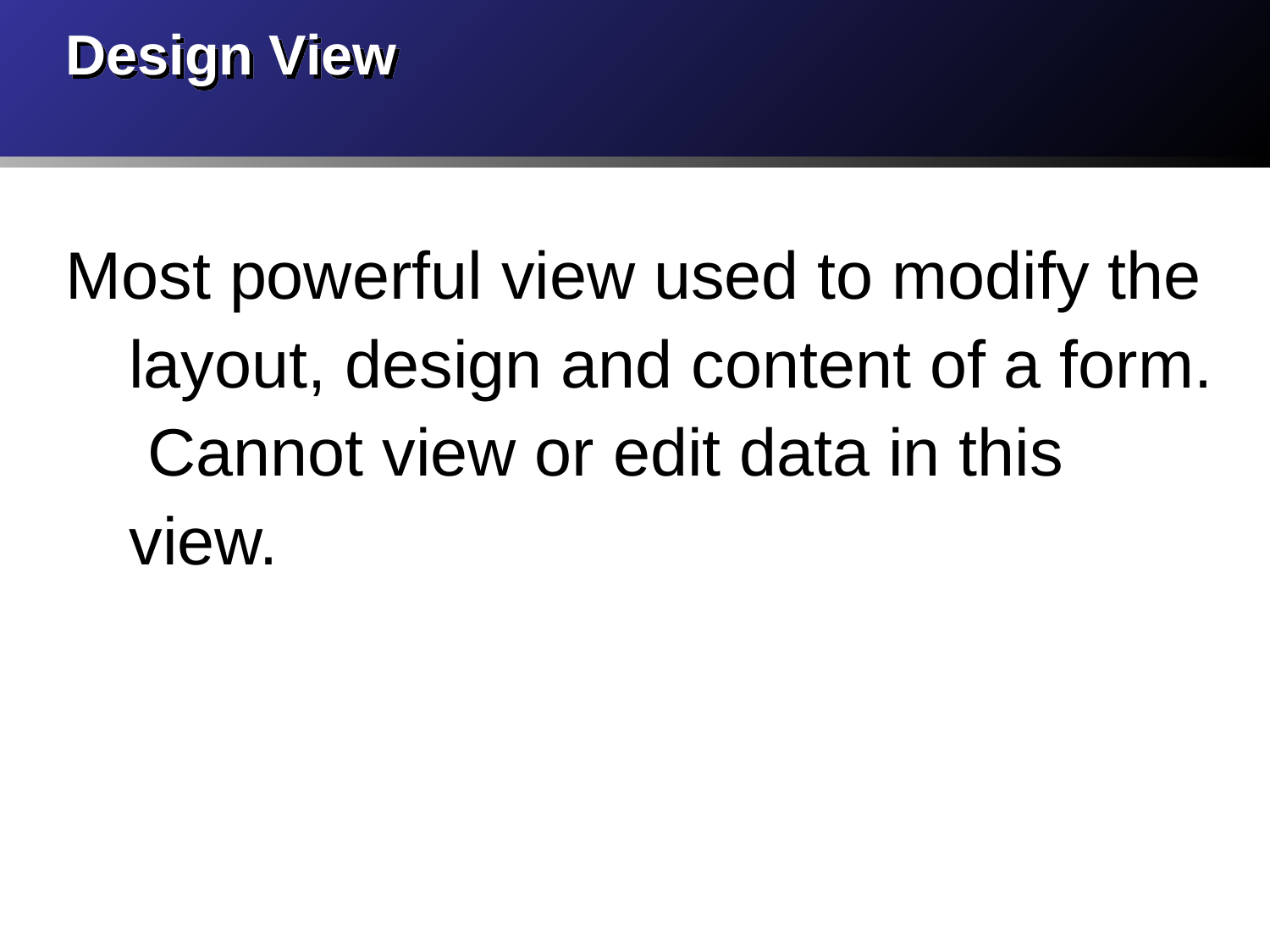

# Design View
Most powerful view used to modify the layout, design and content of a form.  Cannot view or edit data in this view.